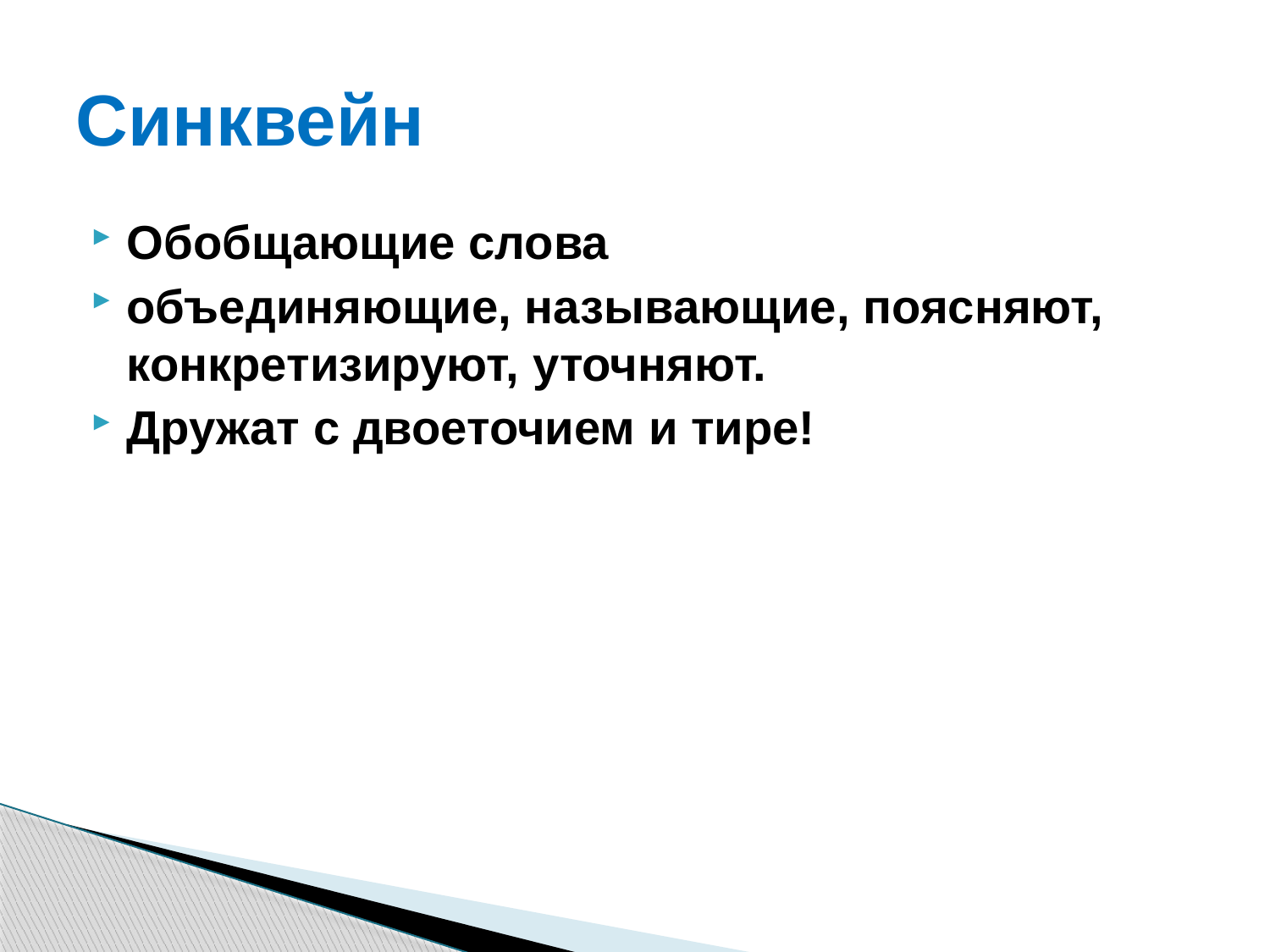

# Синквейн
Обобщающие слова
объединяющие, называющие, поясняют, конкретизируют, уточняют.
Дружат с двоеточием и тире!